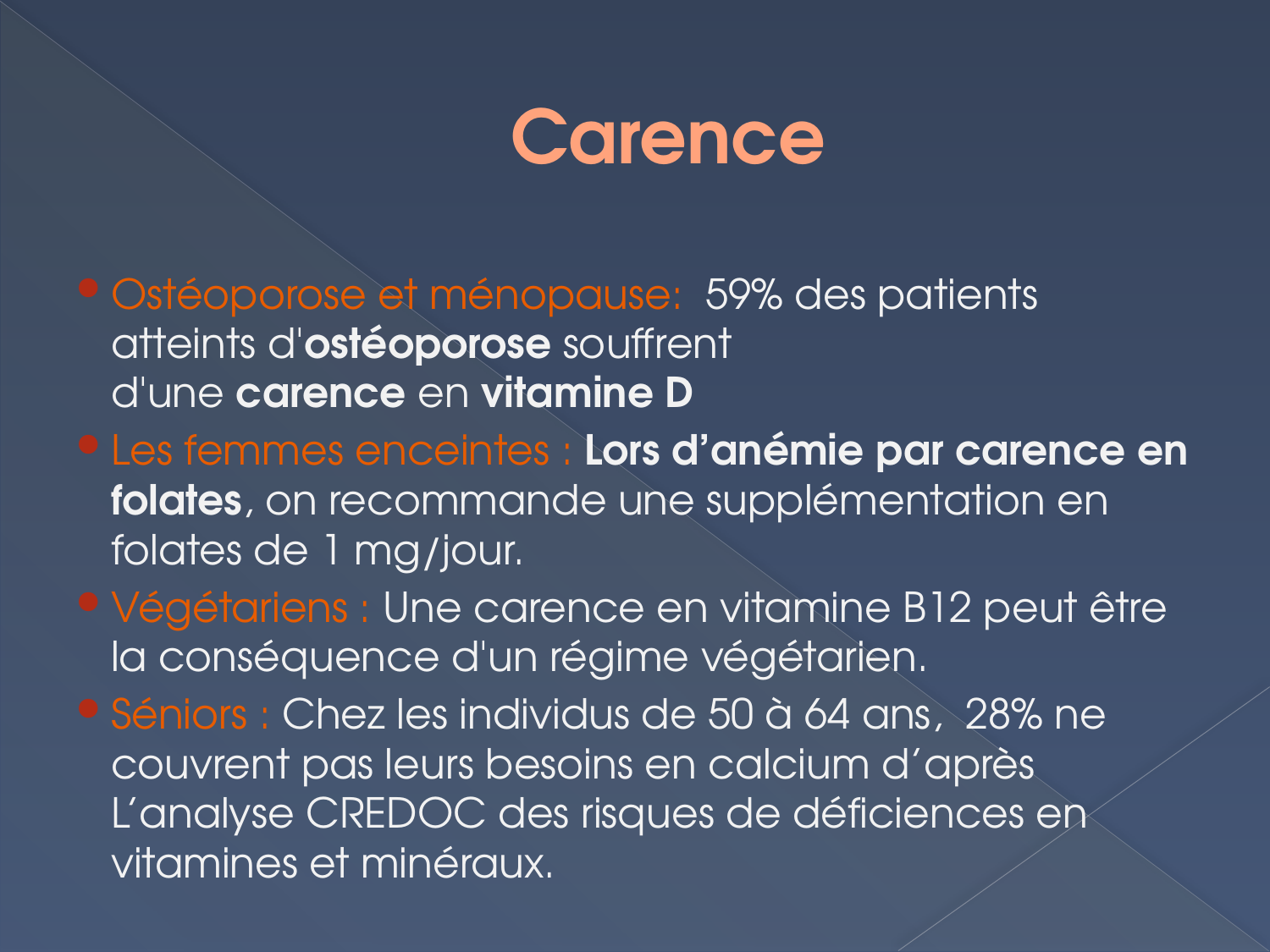

# Carence
Ostéoporose et ménopause:  59% des patients atteints d'ostéoporose souffrent d'une carence en vitamine D
Les femmes enceintes : Lors d’anémie par carence en folates, on recommande une supplémentation en folates de 1 mg/jour.
Végétariens : Une carence en vitamine B12 peut être la conséquence d'un régime végétarien.
Séniors : Chez les individus de 50 à 64 ans,  28% ne couvrent pas leurs besoins en calcium d’après L’analyse CREDOC des risques de déficiences en vitamines et minéraux.